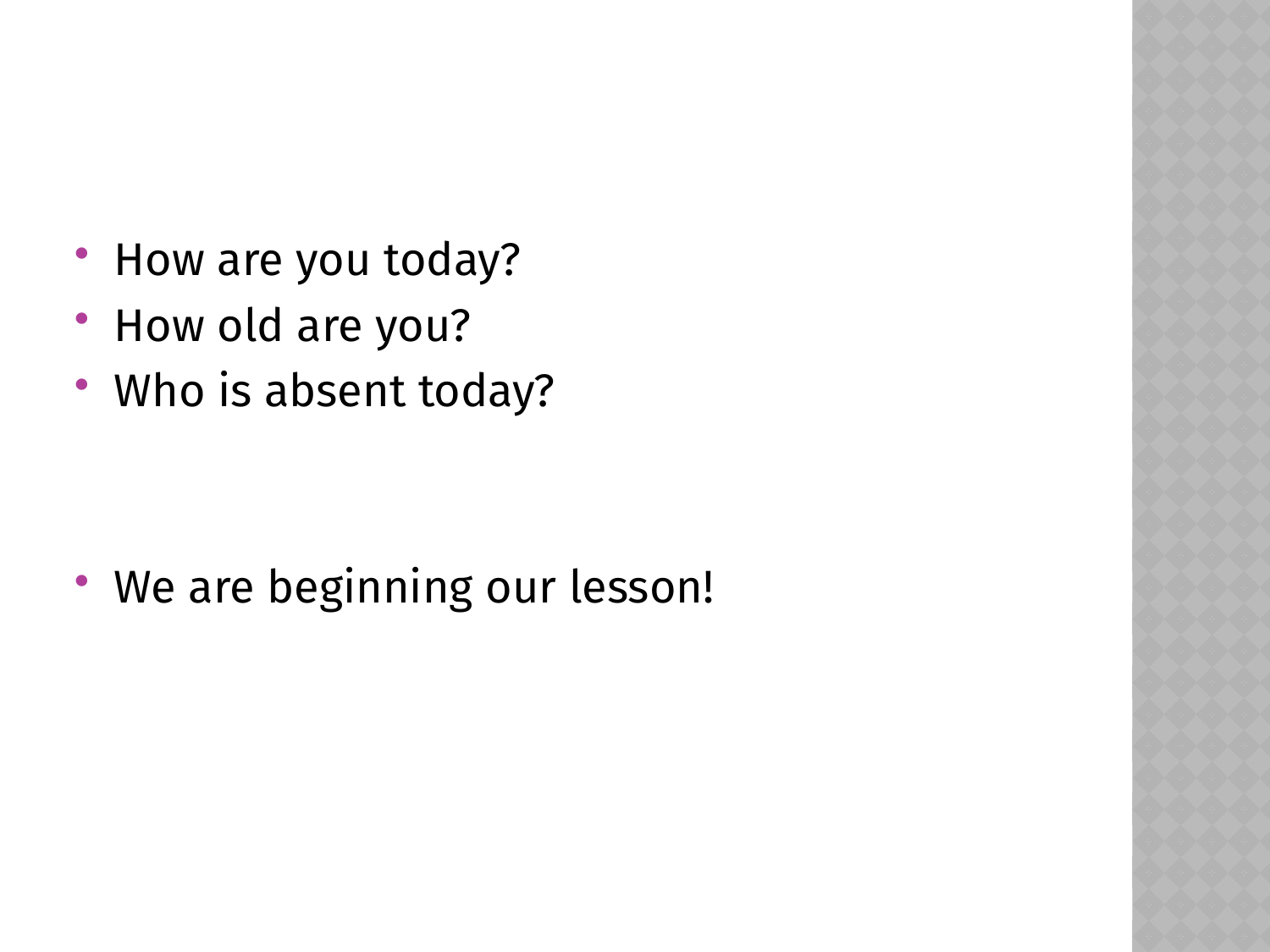

#
How are you today?
How old are you?
Who is absent today?

We are beginning our lesson!